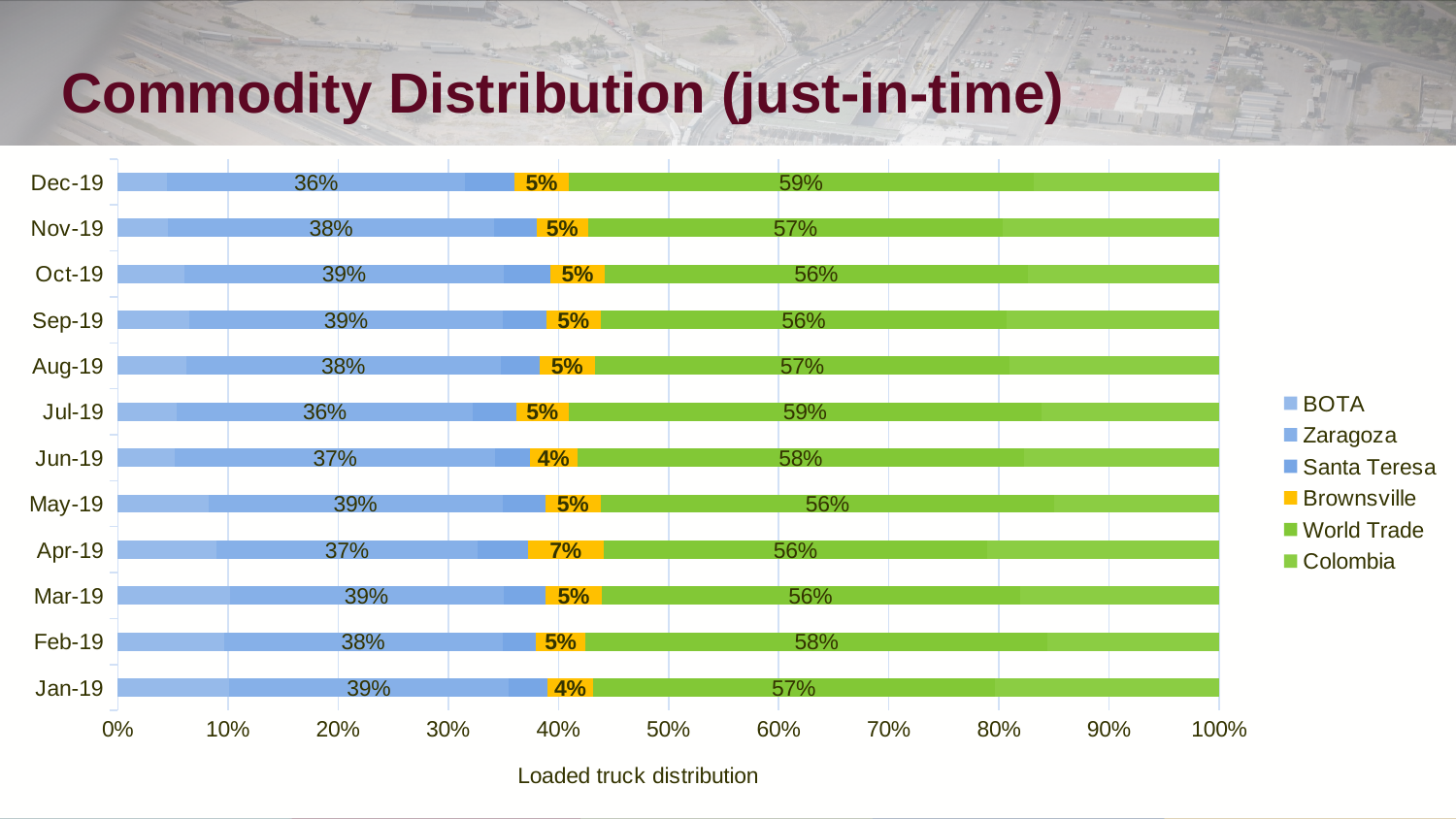

# Commodity Distribution (just-in-time)

### Chart

| Category | BOTA | Zaragoza | Santa Teresa | Brownsville | World Trade | Colombia |
|---|---|---|---|---|---|---|
| 43466 | 0.1012584702975602 | 0.253189713056362 | 0.035335334783682365 | 0.04186744804655183 | 0.36433711814490777 | 0.20401191567093574 |
| 43497 | 0.09689972180772742 | 0.25222132491134647 | 0.030410847202204248 | 0.04517753465306602 | 0.41959628573279667 | 0.1556942856928593 |
| 43525 | 0.10170428094579474 | 0.2484003943104021 | 0.0384949364010031 | 0.05040967208847565 | 0.37982234577650614 | 0.18116837047781825 |
| 43556 | 0.08949864408308716 | 0.2372170748999996 | 0.045613831059201394 | 0.06865749871529364 | 0.34824291258378115 | 0.21077003865863697 |
| 43586 | 0.08250833224199544 | 0.2666060277356617 | 0.038810493069975846 | 0.050291354646403046 | 0.41186061300576776 | 0.1499231793001961 |
| 43617 | 0.05191707765285518 | 0.2908377666719683 | 0.031652355615316256 | 0.042507323105885106 | 0.4059493685146189 | 0.1771361084393562 |
| 43647 | 0.053452197982683074 | 0.2691271900840917 | 0.03906968414080255 | 0.04778811922306759 | 0.4292719259661104 | 0.1612908826032448 |
| 43678 | 0.06211152145334778 | 0.2854163839054474 | 0.03504717351981116 | 0.05091484764557212 | 0.3760865652880798 | 0.19042350818774179 |
| 43709 | 0.06478946409215469 | 0.2846005656980661 | 0.03954806477633762 | 0.049329469283783886 | 0.36885201388090333 | 0.19288042226875451 |
| 43739 | 0.06062625499977653 | 0.28951685001499156 | 0.042466887849799316 | 0.049492885460955156 | 0.38411842022515386 | 0.17377870144932359 |
| 43770 | 0.04566330650216122 | 0.2962900916223588 | 0.0382305227911999 | 0.046757510598622105 | 0.37663147706893313 | 0.1964270914167248 |
| 43800 | 0.044874225631249196 | 0.2706010348471934 | 0.04491105026346493 | 0.04884861311138789 | 0.4224135074763494 | 0.1683515686703552 |